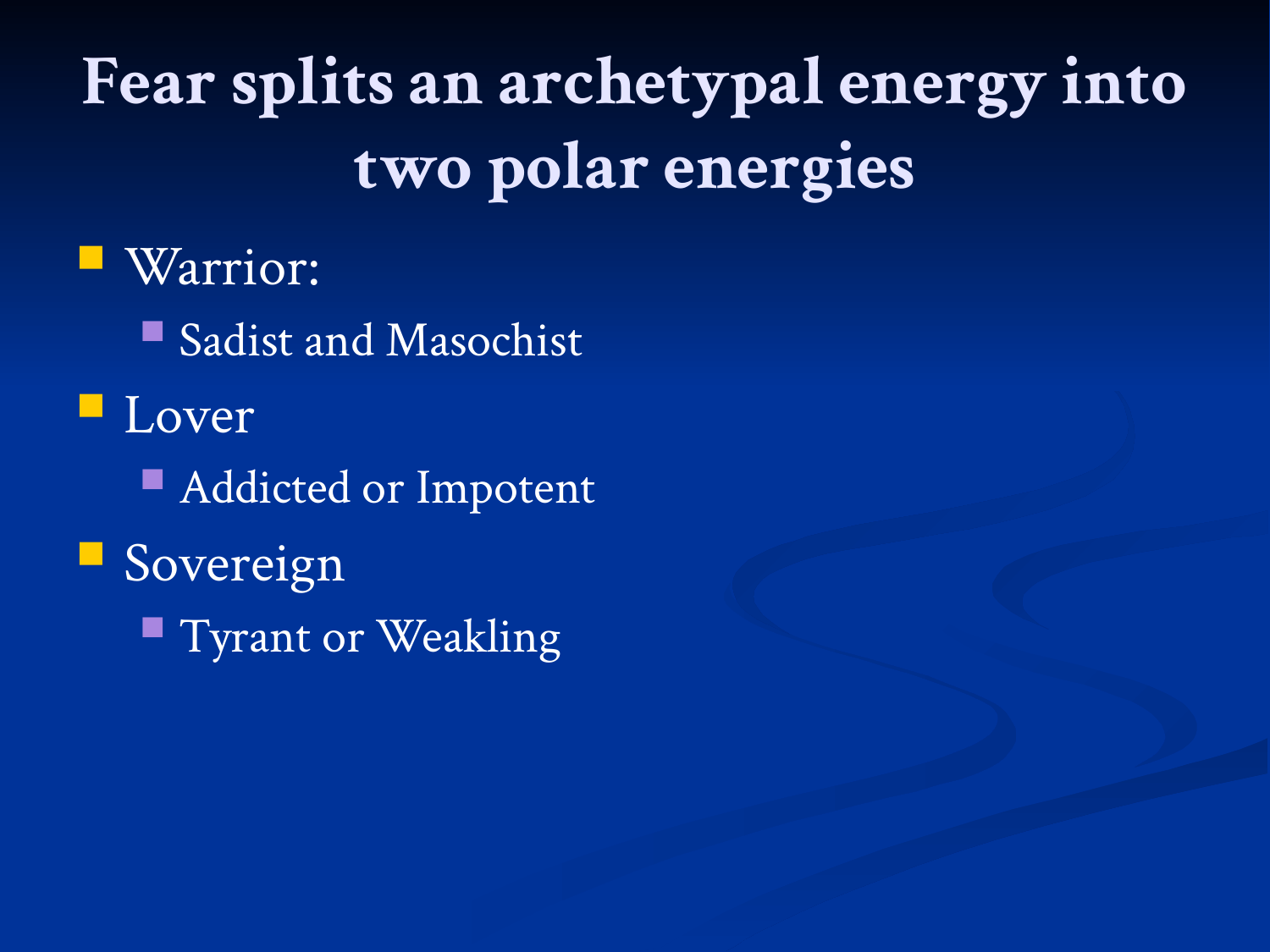

# Fear splits an archetypal energy into two polar energies
Warrior:
Sadist and Masochist
Lover
Addicted or Impotent
Sovereign
Tyrant or Weakling